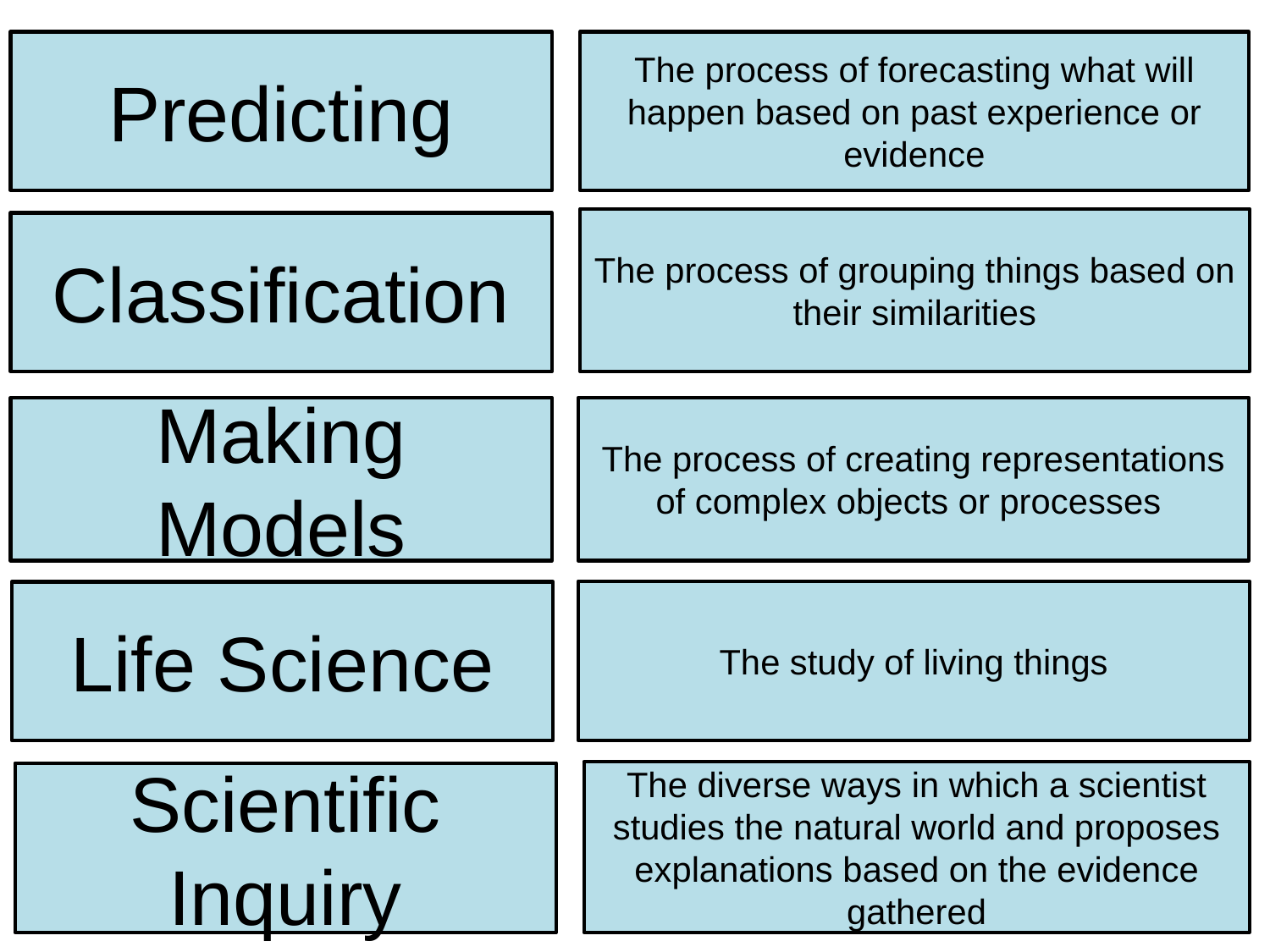

Predicting
The process of forecasting what will happen based on past experience or evidence
The process of grouping things based on their similarities
Classification
Making Models
The process of creating representations of complex objects or processes
The study of living things
Life Science
The diverse ways in which a scientist studies the natural world and proposes explanations based on the evidence gathered
Scientific Inquiry